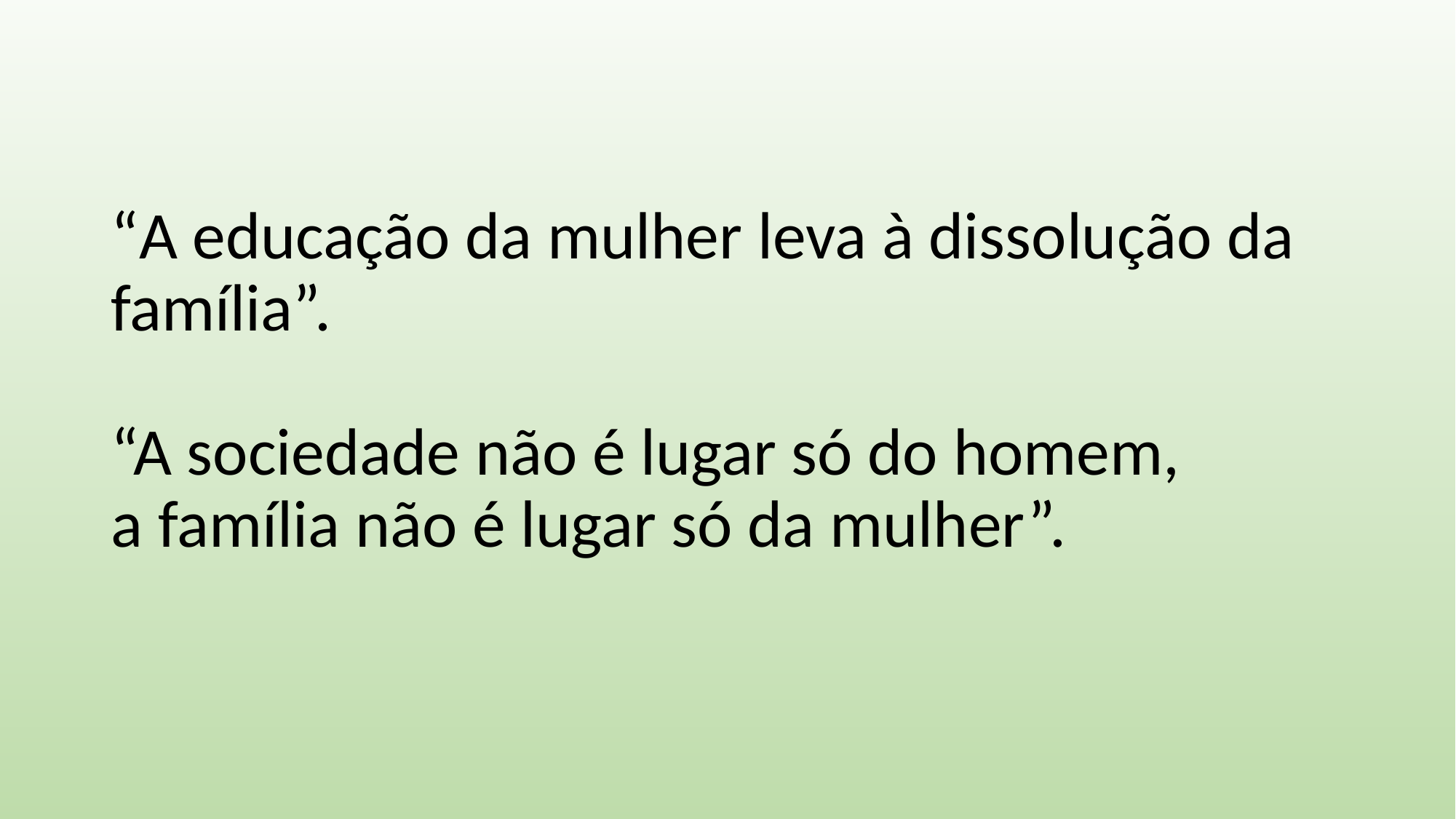

# “A educação da mulher leva à dissolução da família”. “A sociedade não é lugar só do homem, a família não é lugar só da mulher”.